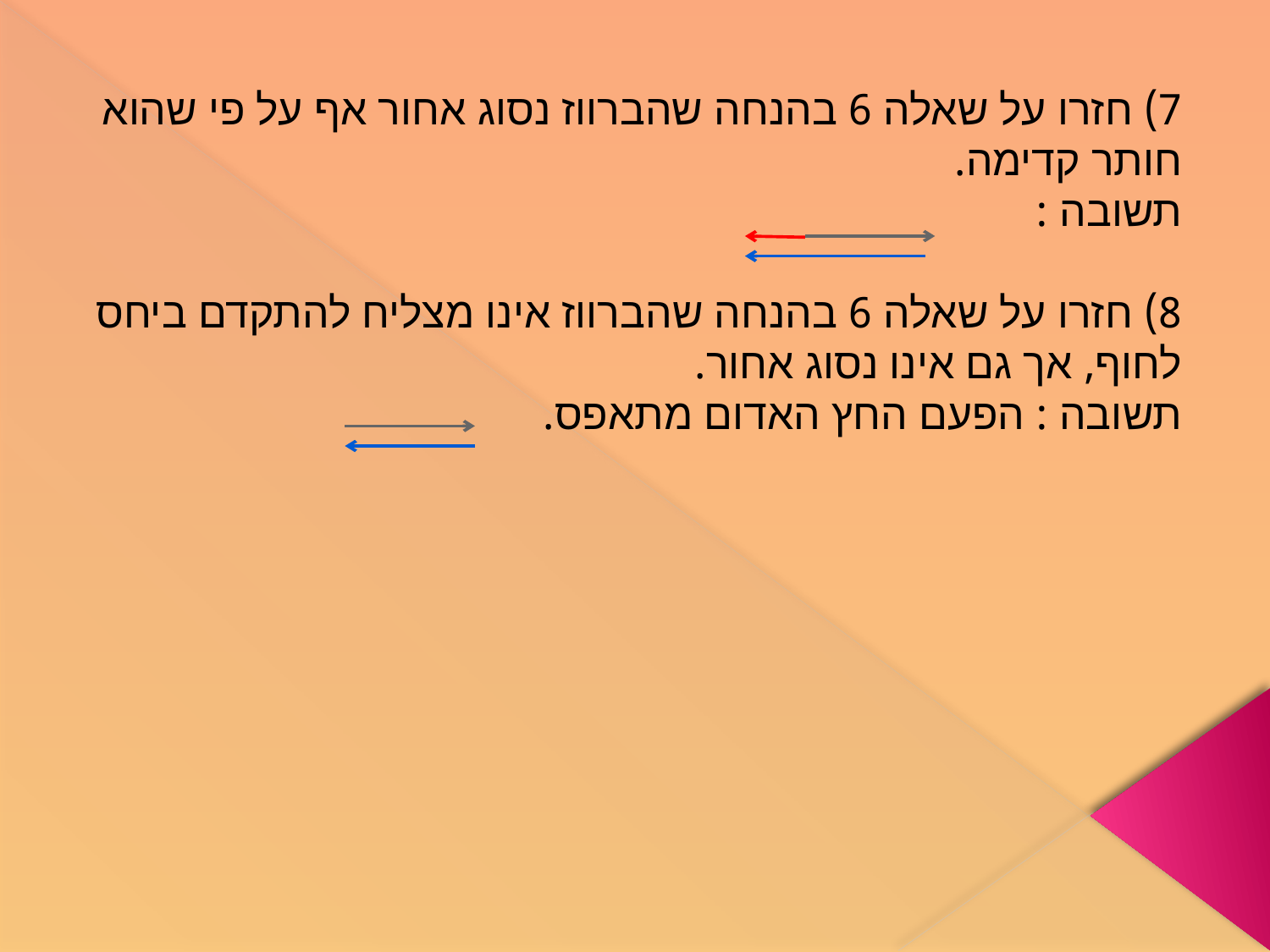

7) חזרו על שאלה 6 בהנחה שהברווז נסוג אחור אף על פי שהוא חותר קדימה.
תשובה :

8) חזרו על שאלה 6 בהנחה שהברווז אינו מצליח להתקדם ביחס לחוף, אך גם אינו נסוג אחור.
תשובה : הפעם החץ האדום מתאפס.